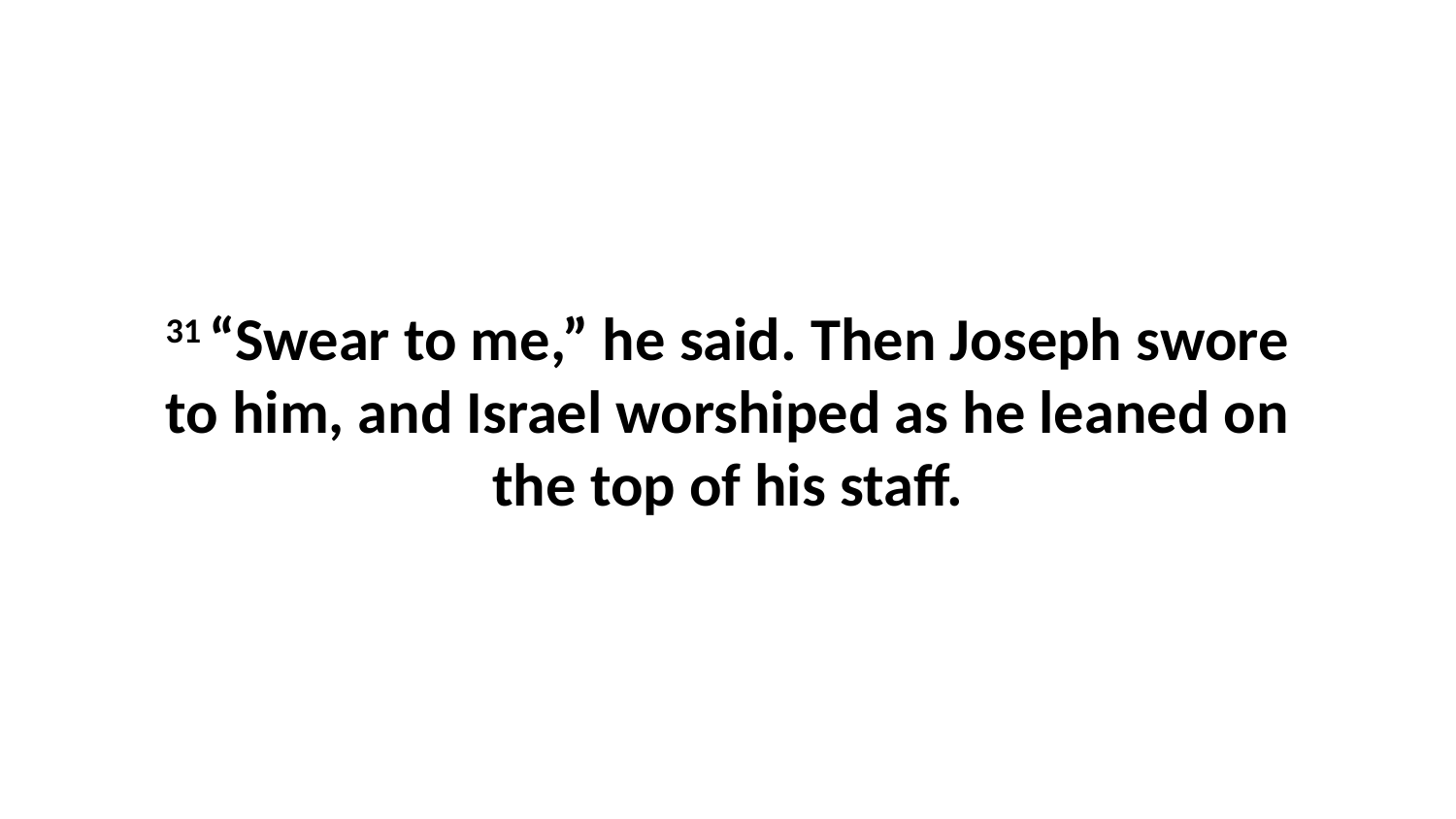

31 “Swear to me,” he said. Then Joseph swore to him, and Israel worshiped as he leaned on the top of his staff.